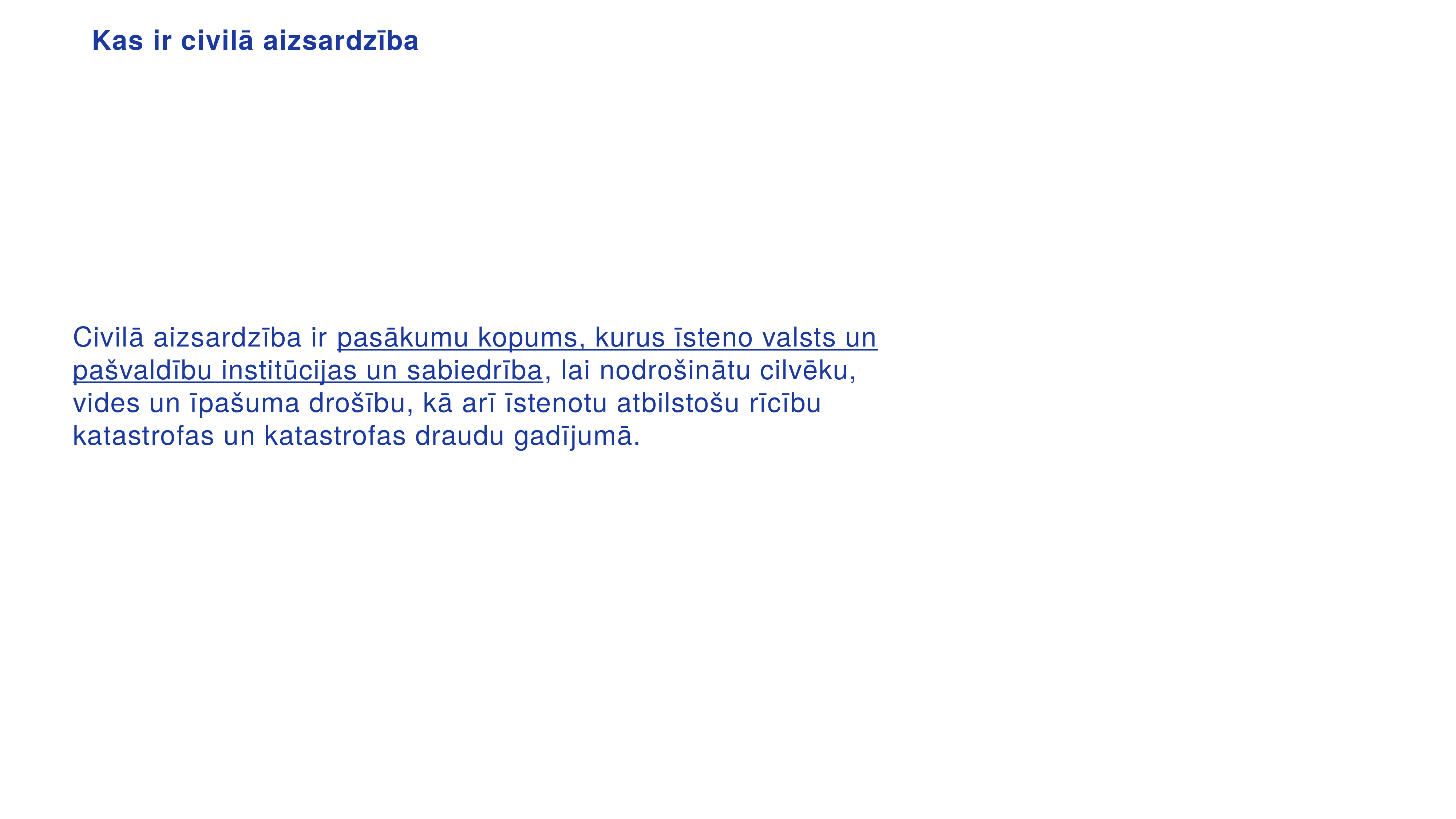

Kas ir civilā aizsardzība
Civilā aizsardzība ir pasākumu kopums, kurus īsteno valsts un pašvaldību institūcijas un sabiedrība, lai nodrošinātu cilvēku, vides un īpašuma drošību, kā arī īstenotu atbilstošu rīcību katastrofas un katastrofas draudu gadījumā.